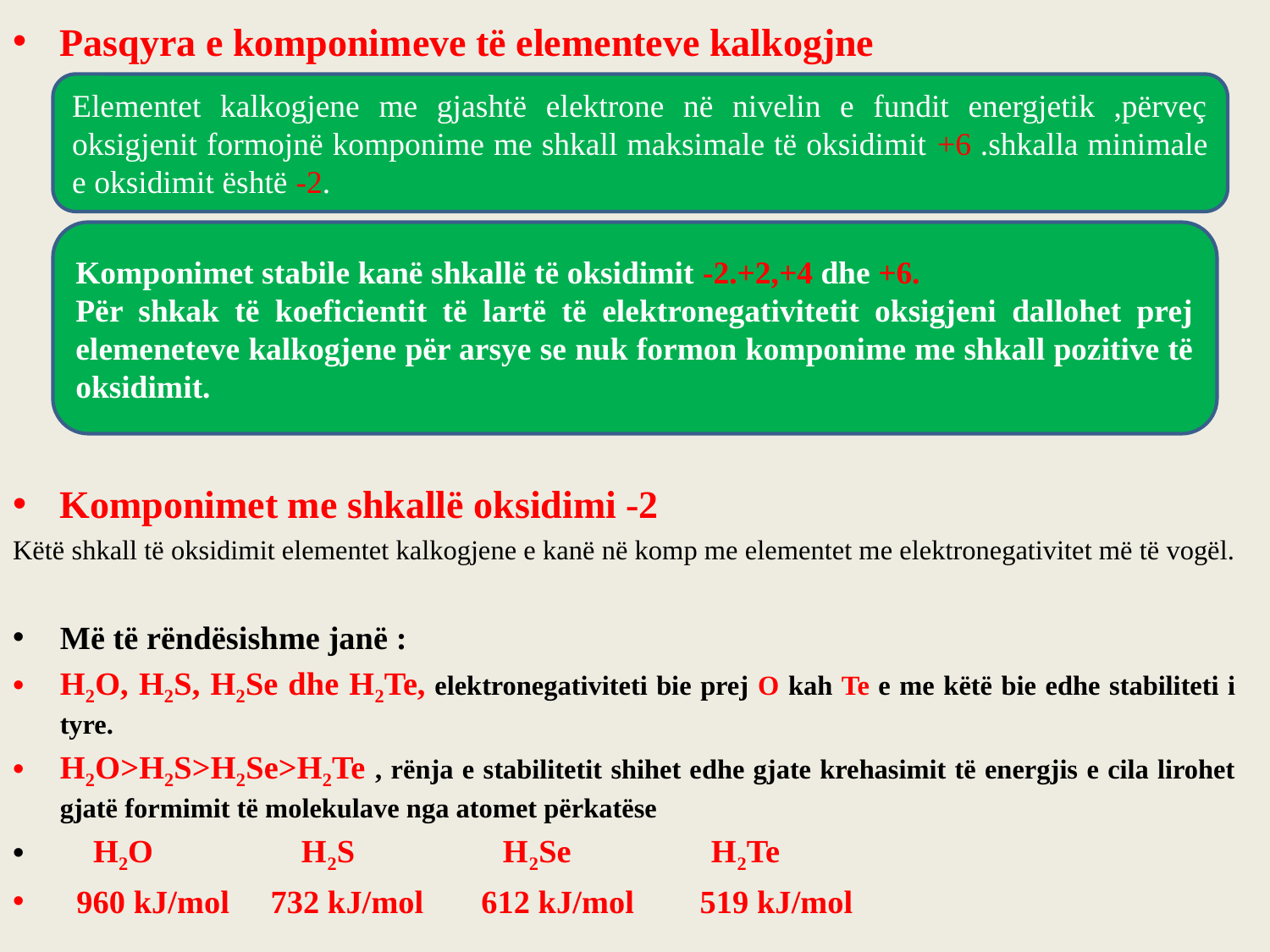

Pasqyra e komponimeve të elementeve kalkogjne

Komponimet me shkallë oksidimi -2
Këtë shkall të oksidimit elementet kalkogjene e kanë në komp me elementet me elektronegativitet më të vogël.

Më të rëndësishme janë :
H2O, H2S, H2Se dhe H2Te, elektronegativiteti bie prej O kah Te e me këtë bie edhe stabiliteti i tyre.
H2O>H2S>H2Se>H2Te , rënja e stabilitetit shihet edhe gjate krehasimit të energjis e cila lirohet gjatë formimit të molekulave nga atomet përkatëse
    H2O                  H2S                  H2Se                 H2Te
  960 kJ/mol     732 kJ/mol       612 kJ/mol        519 kJ/mol

Elementet kalkogjene me gjashtë elektrone në nivelin e fundit energjetik ,përveç oksigjenit formojnë komponime me shkall maksimale të oksidimit +6 .shkalla minimale e oksidimit është -2.
Komponimet stabile kanë shkallë të oksidimit -2.+2,+4 dhe +6.
Për shkak të koeficientit të lartë të elektronegativitetit oksigjeni dallohet prej elemeneteve kalkogjene për arsye se nuk formon komponime me shkall pozitive të oksidimit.